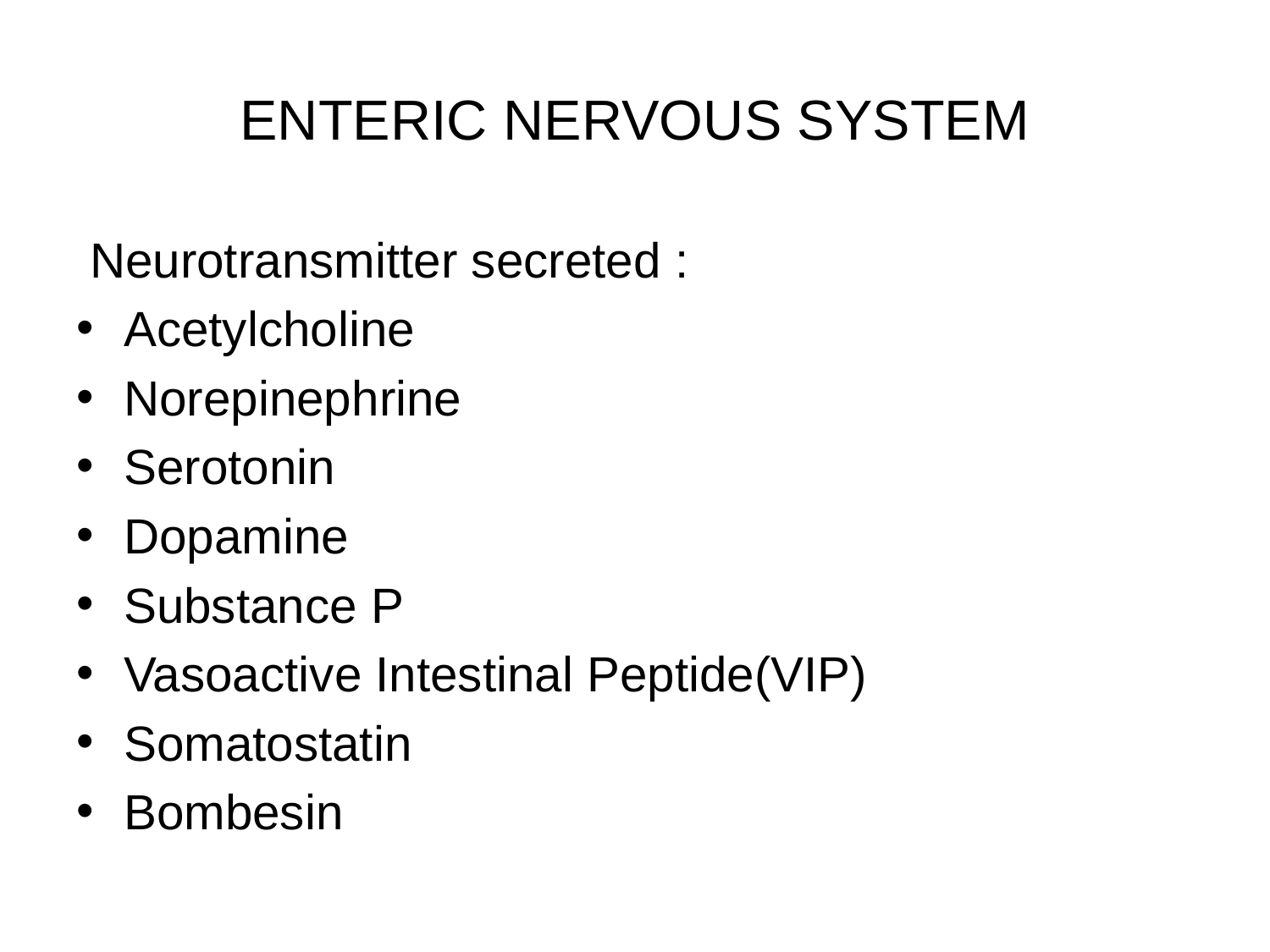

# ENTERIC NERVOUS SYSTEM
 Neurotransmitter secreted :
Acetylcholine
Norepinephrine
Serotonin
Dopamine
Substance P
Vasoactive Intestinal Peptide(VIP)
Somatostatin
Bombesin